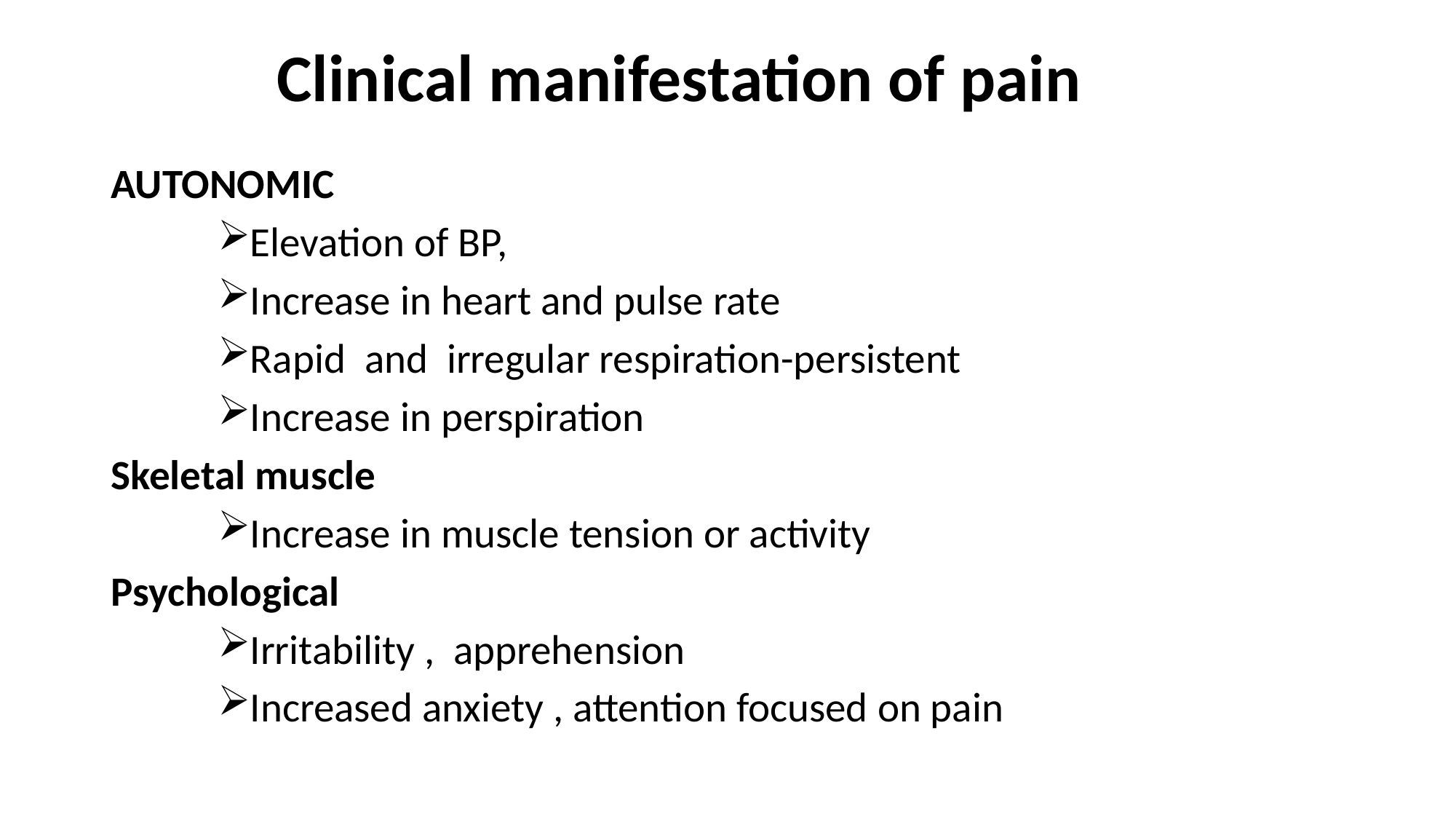

# Clinical manifestation of pain
AUTONOMIC
Elevation of BP,
Increase in heart and pulse rate
Rapid  and  irregular respiration-persistent
Increase in perspiration
Skeletal muscle
Increase in muscle tension or activity
Psychological
Irritability ,  apprehension
Increased anxiety , attention focused on pain